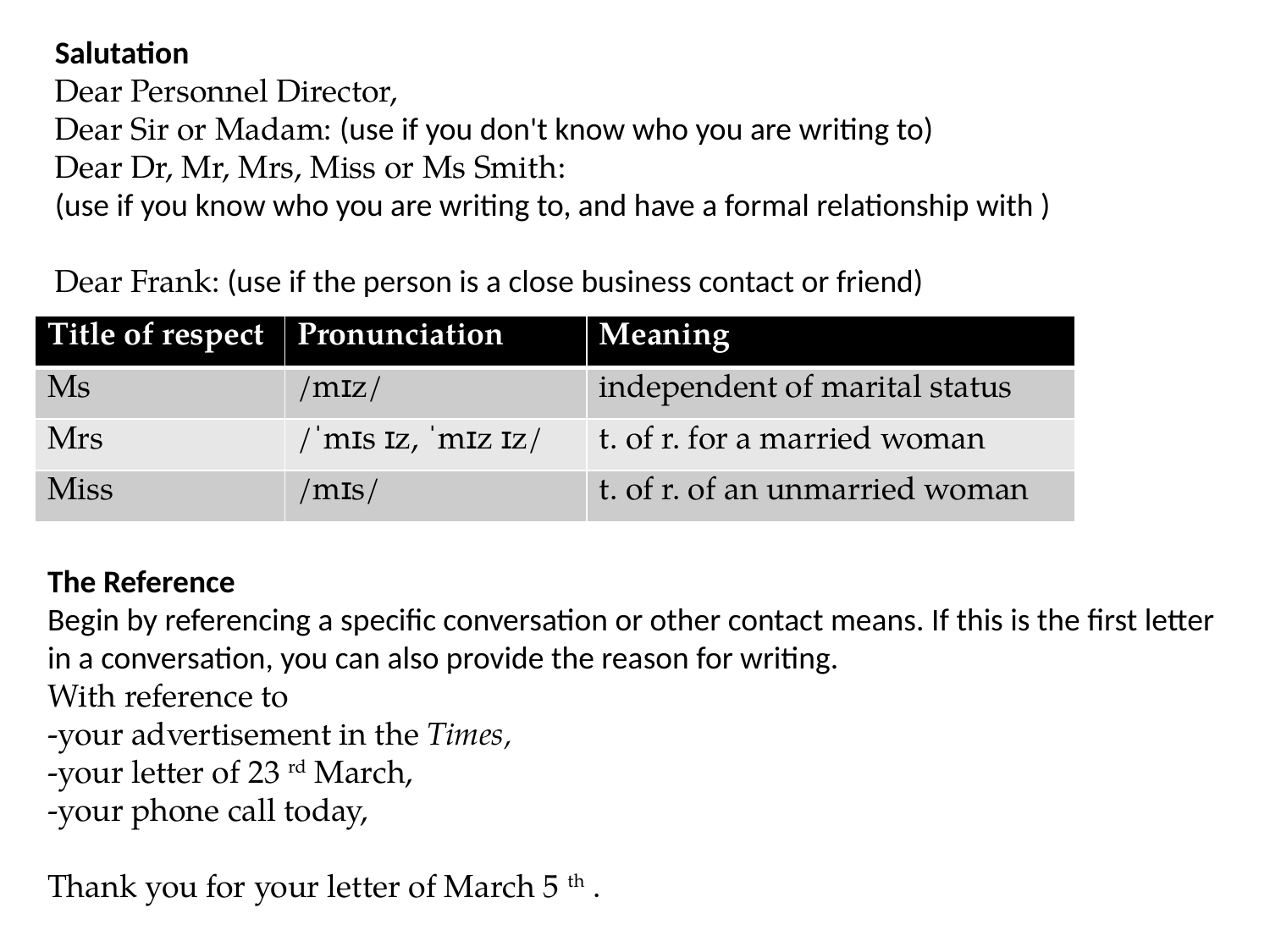

Salutation
Dear Personnel Director,
Dear Sir or Madam: (use if you don't know who you are writing to)
Dear Dr, Mr, Mrs, Miss or Ms Smith:
(use if you know who you are writing to, and have a formal relationship with )

Dear Frank: (use if the person is a close business contact or friend)

| Title of respect | Pronunciation | Meaning |
| --- | --- | --- |
| Ms | /mɪz/ | independent of marital status |
| Mrs | /ˈmɪs ɪz, ˈmɪz ɪz/ | t. of r. for a married woman |
| Miss | /mɪs/ | t. of r. of an unmarried woman |
The Reference
Begin by referencing a specific conversation or other contact means. If this is the first letter in a conversation, you can also provide the reason for writing.
With reference to
-your advertisement in the Times,
-your letter of 23 rd March,
-your phone call today,
Thank you for your letter of March 5 th .